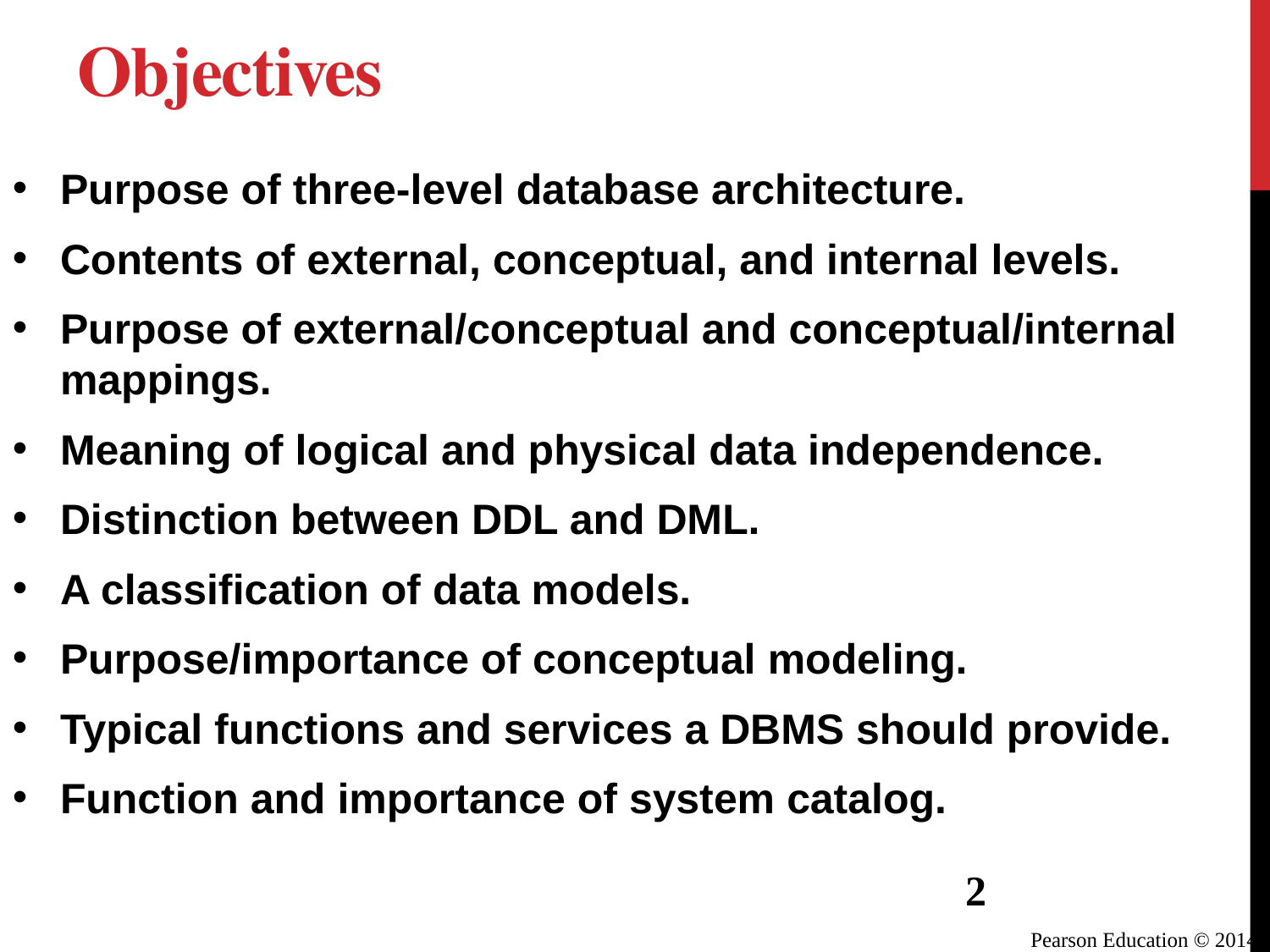

# Objectives
Purpose of three-level database architecture.
Contents of external, conceptual, and internal levels.
Purpose of external/conceptual and conceptual/internal mappings.
Meaning of logical and physical data independence.
Distinction between DDL and DML.
A classification of data models.
Purpose/importance of conceptual modeling.
Typical functions and services a DBMS should provide.
Function and importance of system catalog.

2